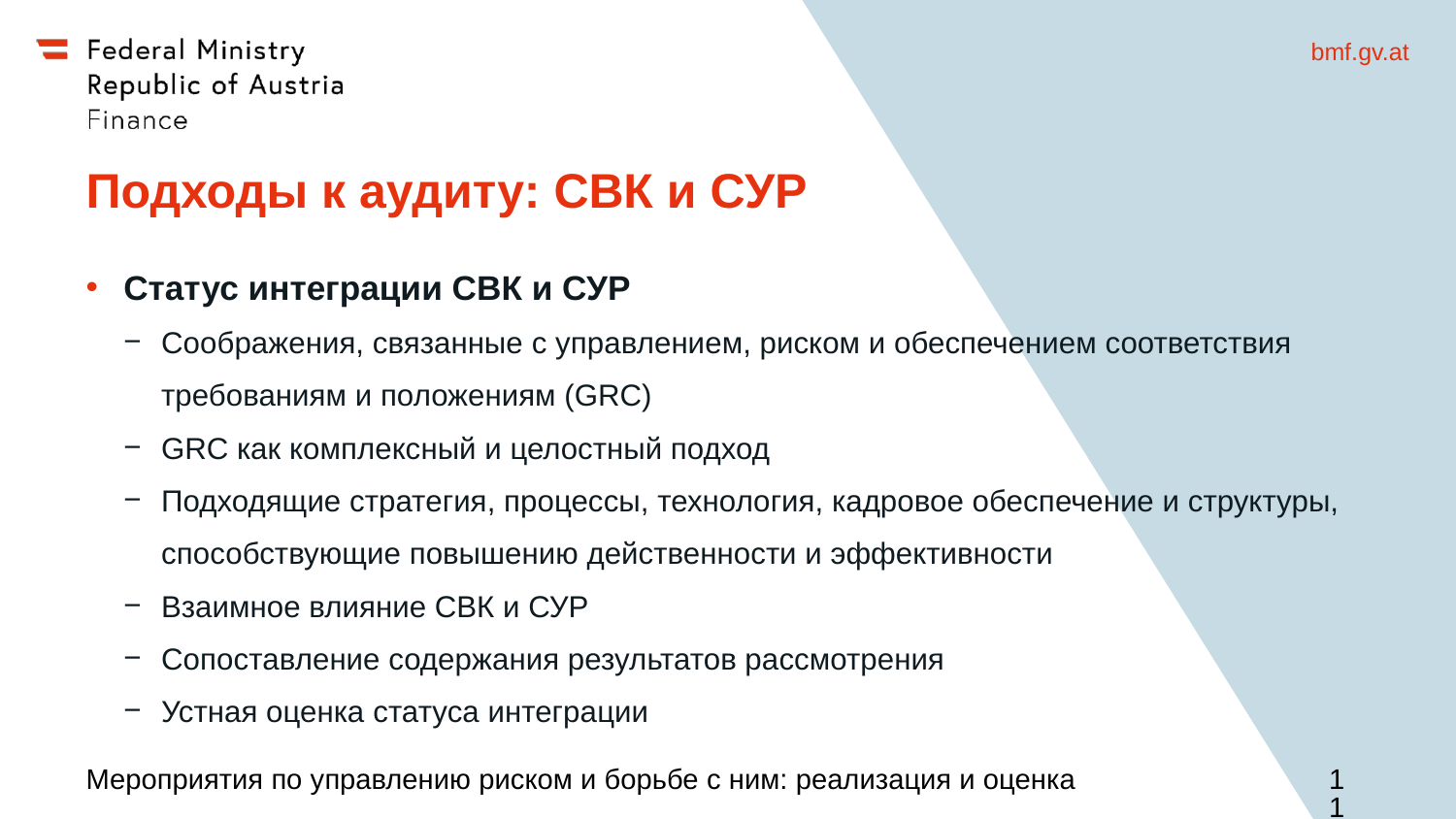

# Подходы к аудиту: СВК и СУР
Статус интеграции СВК и СУР
Соображения, связанные с управлением, риском и обеспечением соответствия требованиям и положениям (GRC)
GRC как комплексный и целостный подход
Подходящие стратегия, процессы, технология, кадровое обеспечение и структуры, способствующие повышению действенности и эффективности
Взаимное влияние СВК и СУР
Сопоставление содержания результатов рассмотрения
Устная оценка статуса интеграции
Мероприятия по управлению риском и борьбе с ним: реализация и оценка
11